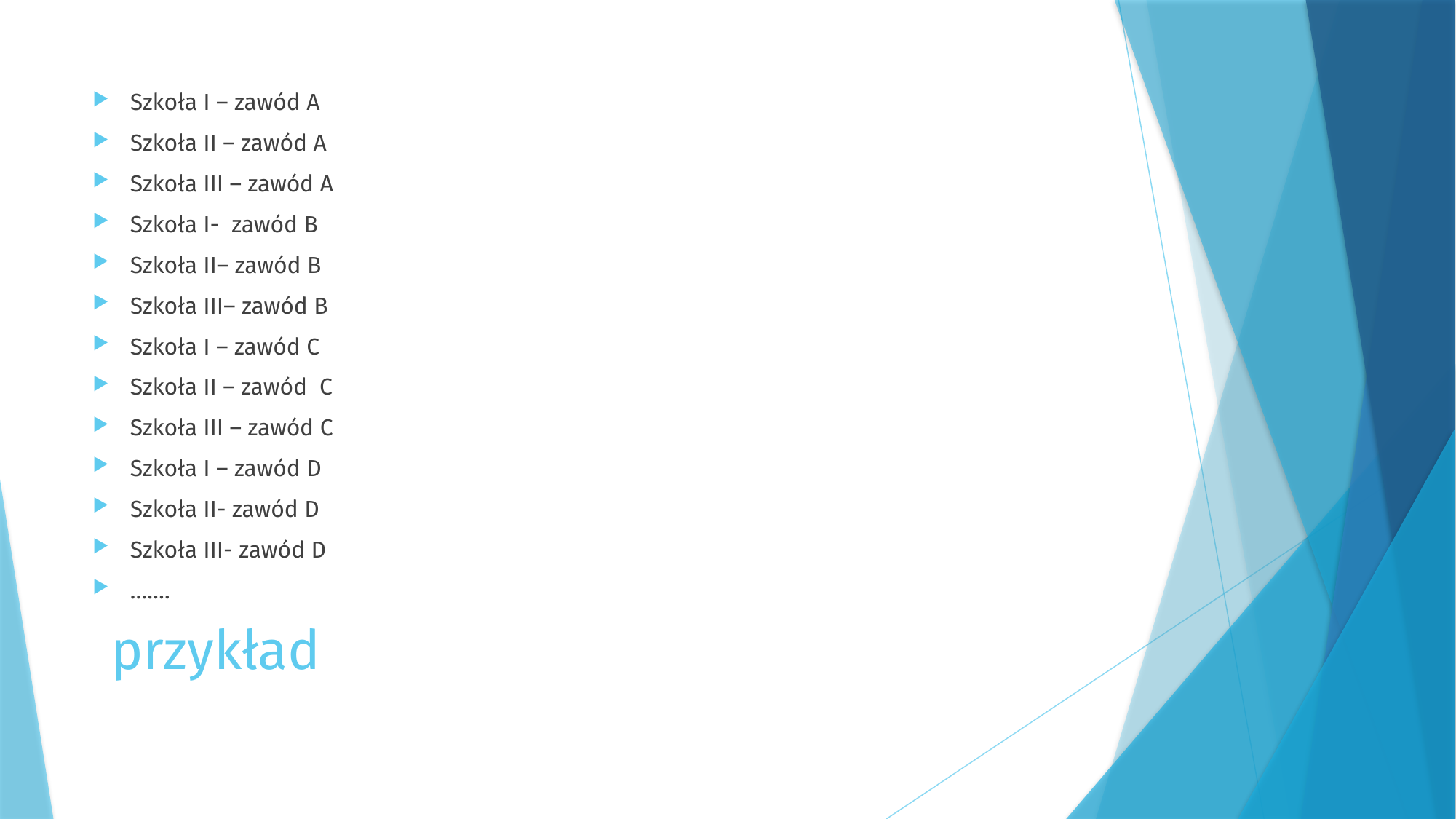

Szkoła I – zawód A
Szkoła II – zawód A
Szkoła III – zawód A
Szkoła I-  zawód B
Szkoła II– zawód B
Szkoła III– zawód B
Szkoła I – zawód C
Szkoła II – zawód  C
Szkoła III – zawód C
Szkoła I – zawód D
Szkoła II- zawód D
Szkoła III- zawód D
…….

# przykład